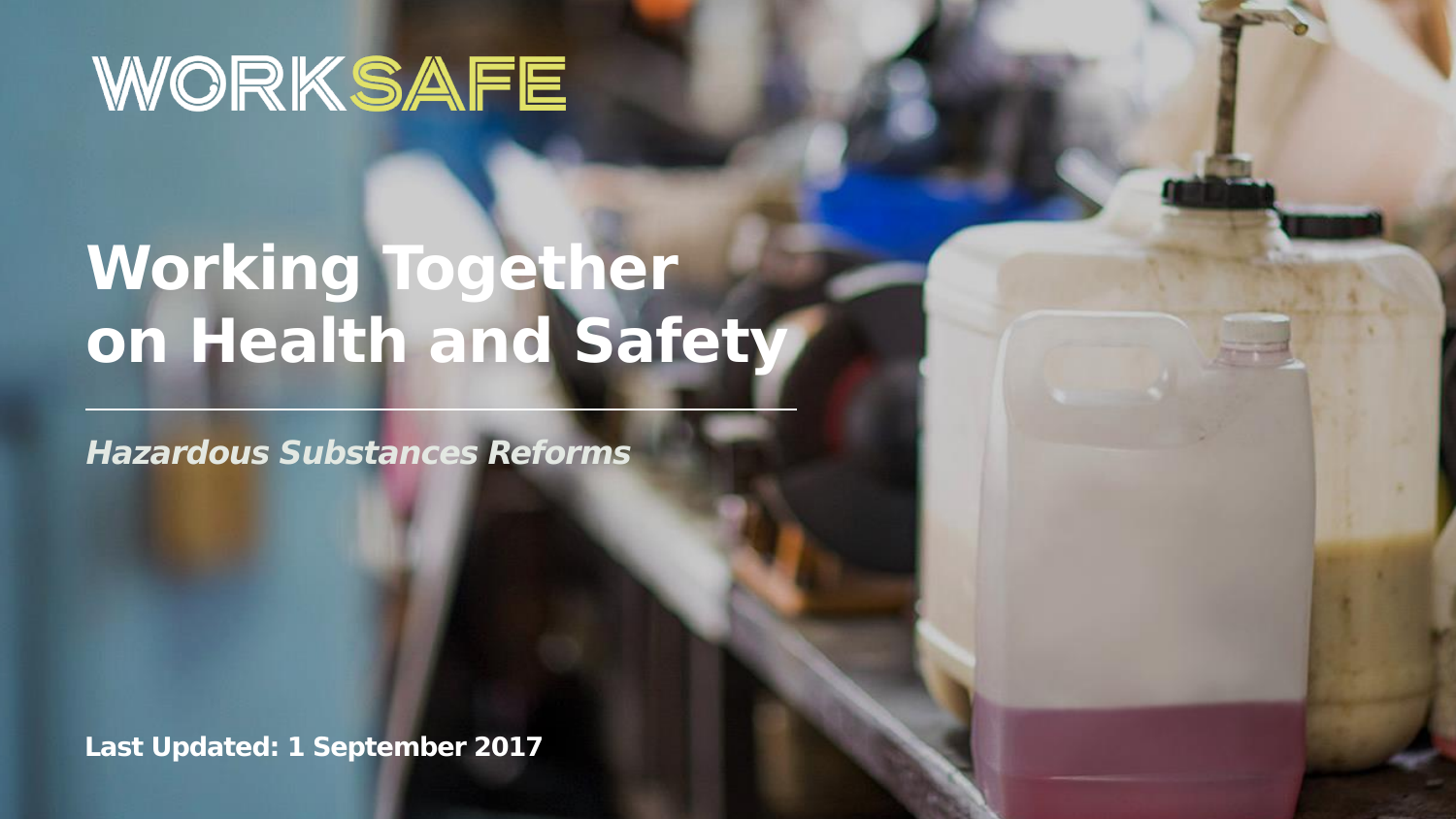

# Working Together on Health and Safety
Hazardous Substances Reforms

Last Updated: 1 September 2017